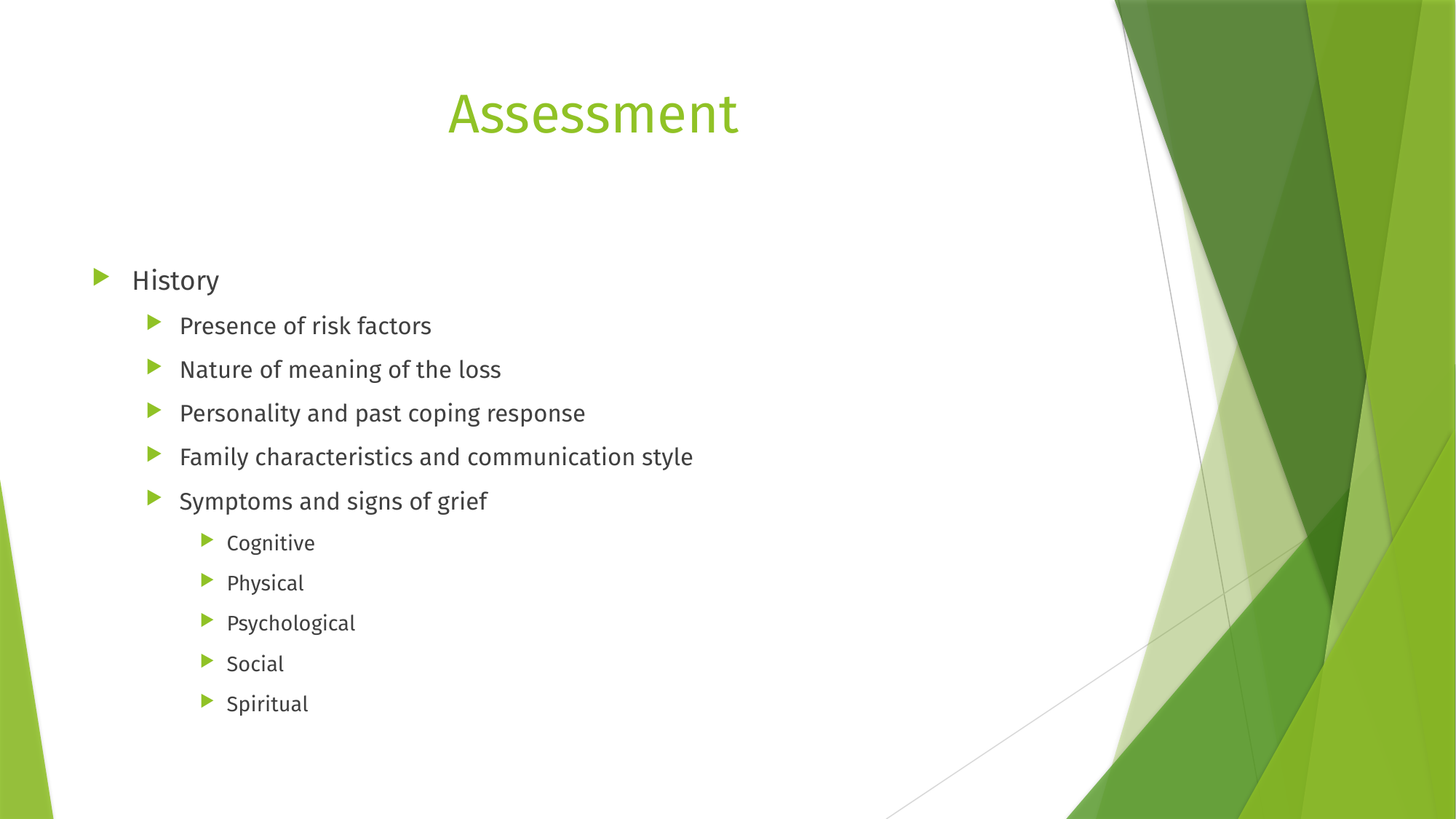

# Assessment
History
Presence of risk factors
Nature of meaning of the loss
Personality and past coping response
Family characteristics and communication style
Symptoms and signs of grief
Cognitive
Physical
Psychological
Social
Spiritual